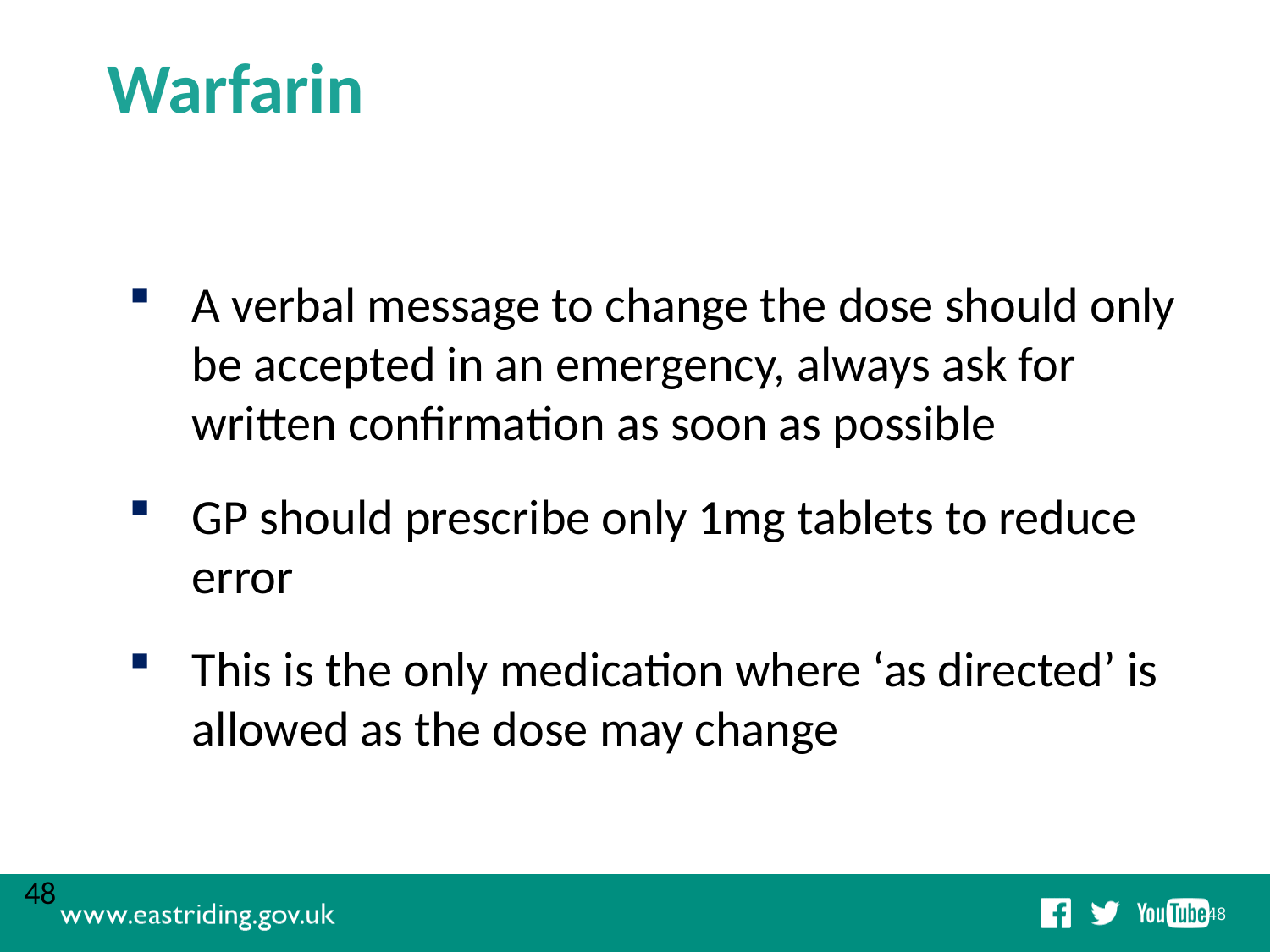

# Warfarin
A verbal message to change the dose should only be accepted in an emergency, always ask for written confirmation as soon as possible

GP should prescribe only 1mg tablets to reduce error

This is the only medication where ‘as directed’ is allowed as the dose may change

48